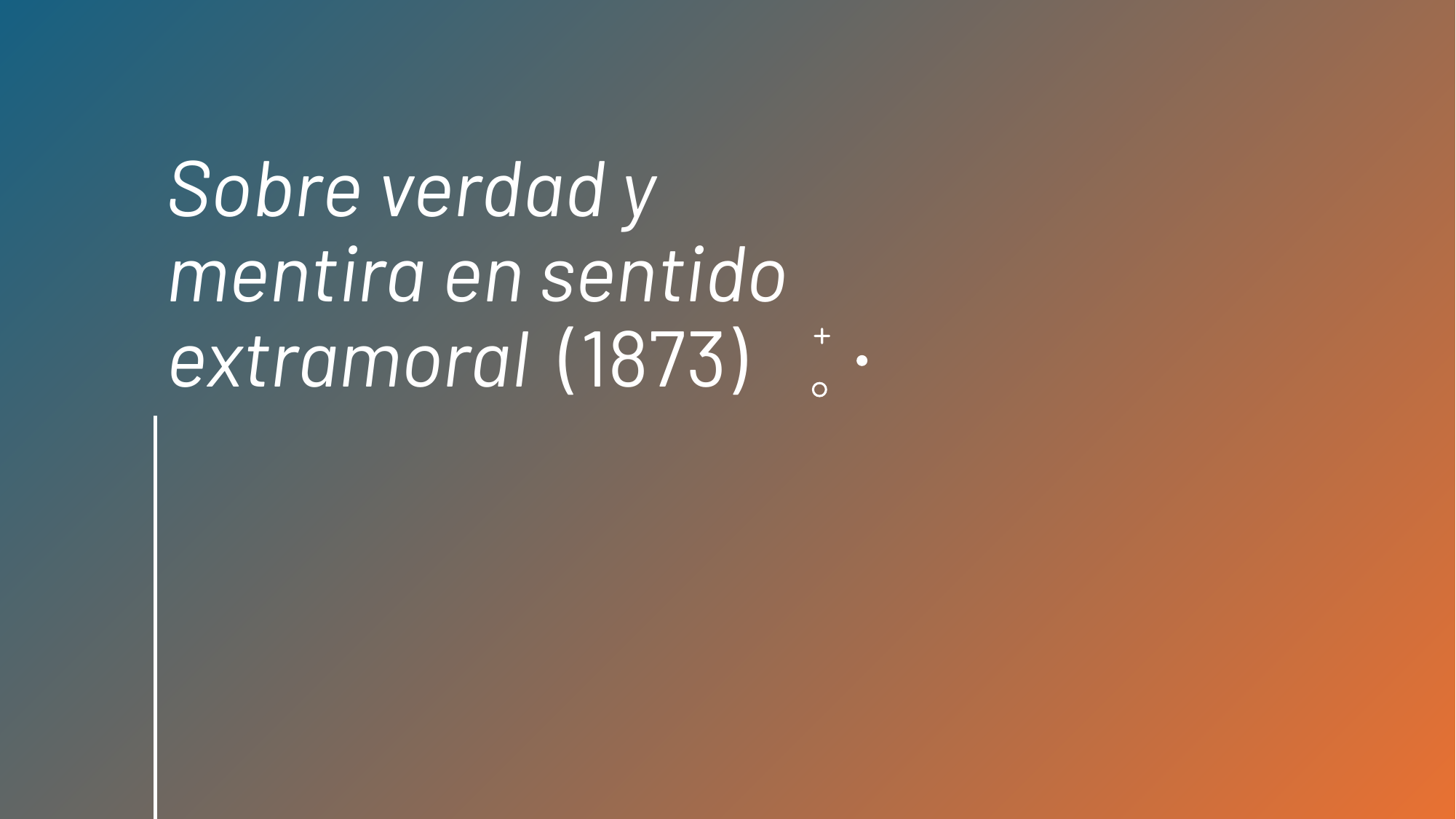

# Sobre verdad y mentira en sentido extramoral  (1873)